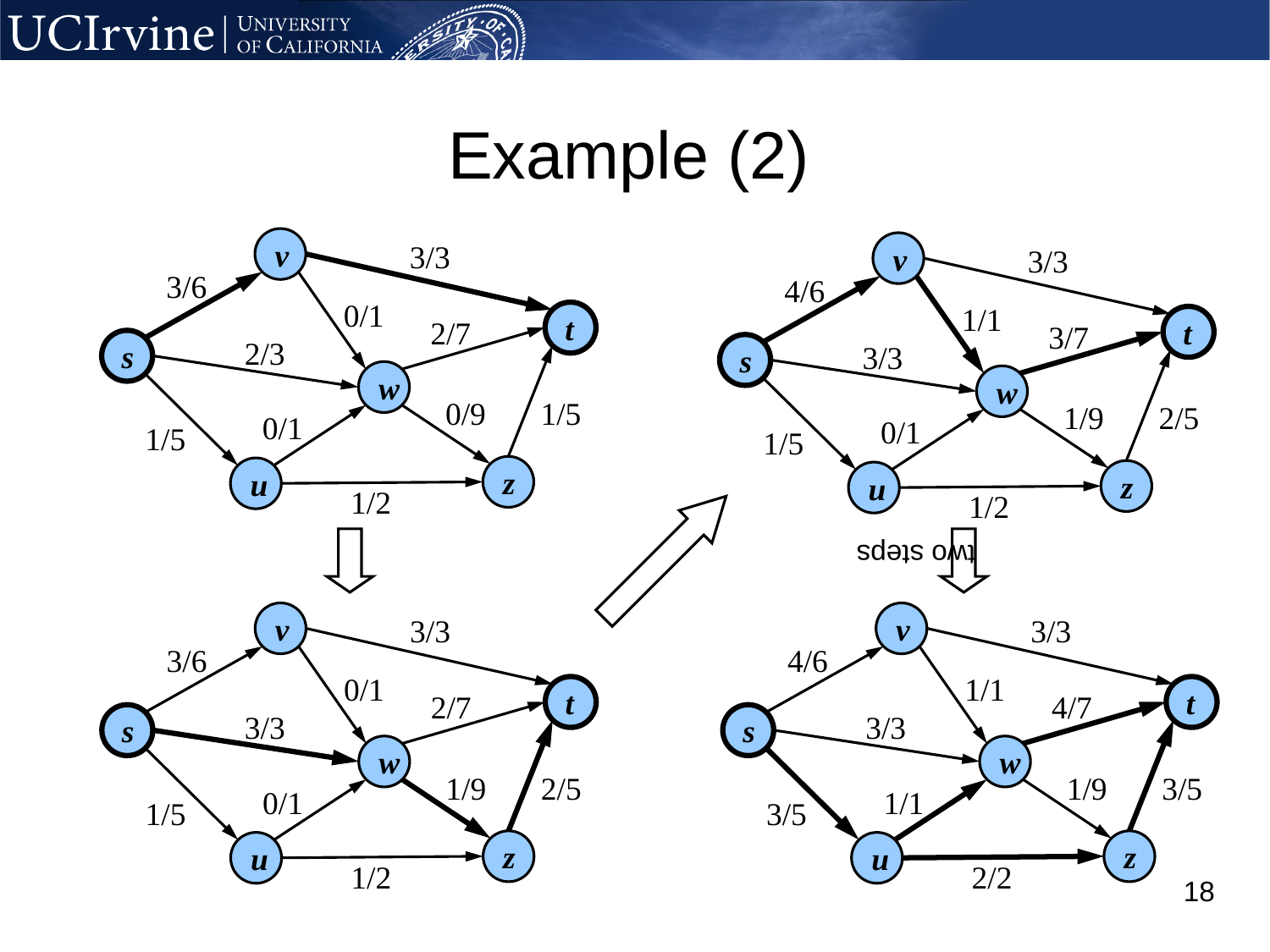

# Example (2)
v
3/3
v
3/3
3/6
4/6
0/1
1/1
t
t
2/7
3/7
2/3
s
3/3
s
w
w
0/9
1/5
1/9
2/5
0/1
0/1
1/5
1/5
z
u
z
u
1/2
1/2

two steps
v
v
3/3
3/3
3/6
4/6
0/1
1/1
t
t
2/7
4/7
3/3
3/3
s
s
w
w
1/9
2/5
1/9
3/5
0/1
1/1
1/5
3/5
z
z
u
u
1/2
2/2
18